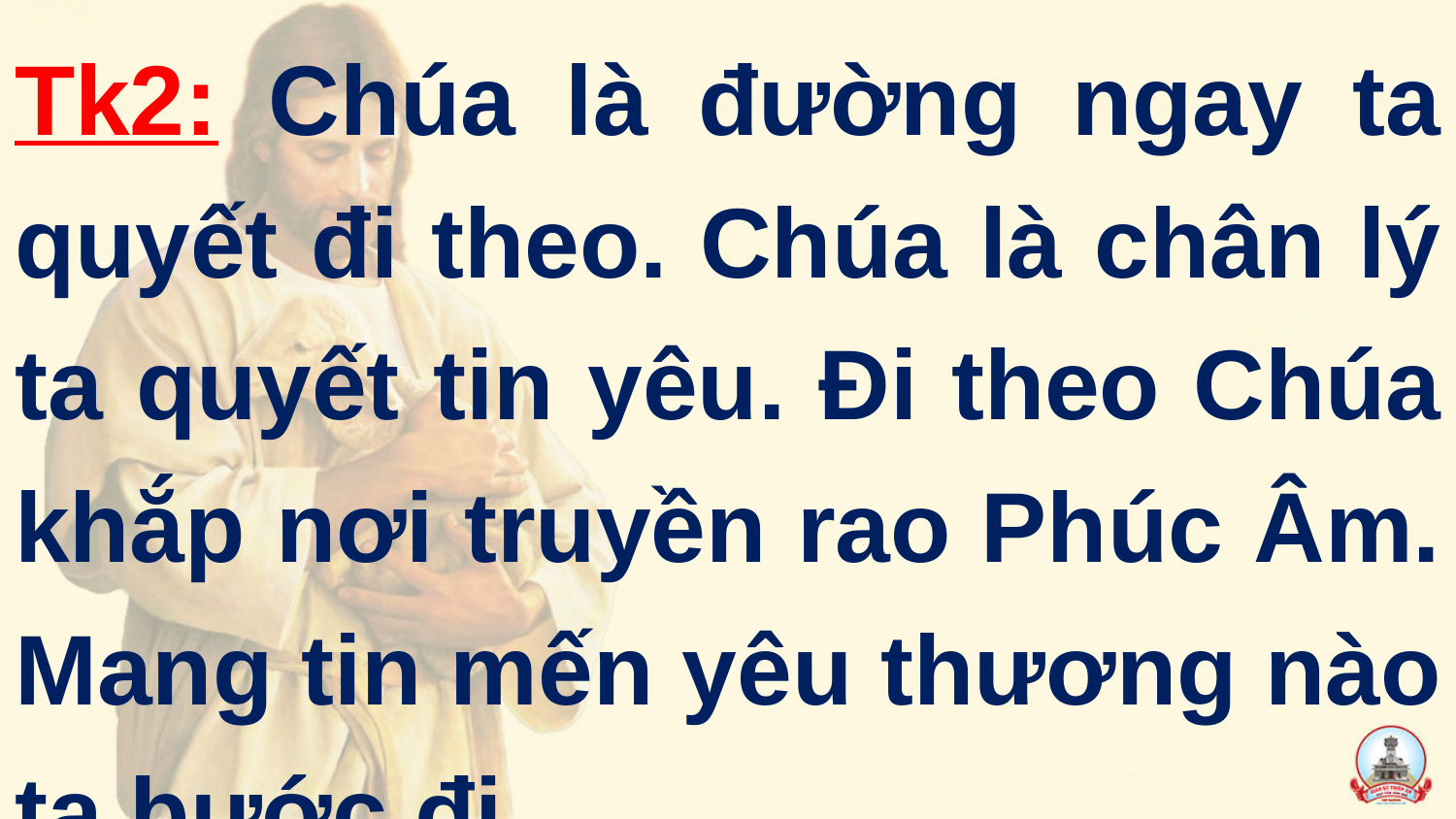

Tk2: Chúa là đường ngay ta quyết đi theo. Chúa là chân lý ta quyết tin yêu. Đi theo Chúa khắp nơi truyền rao Phúc Âm. Mang tin mến yêu thương nào ta bước đi.